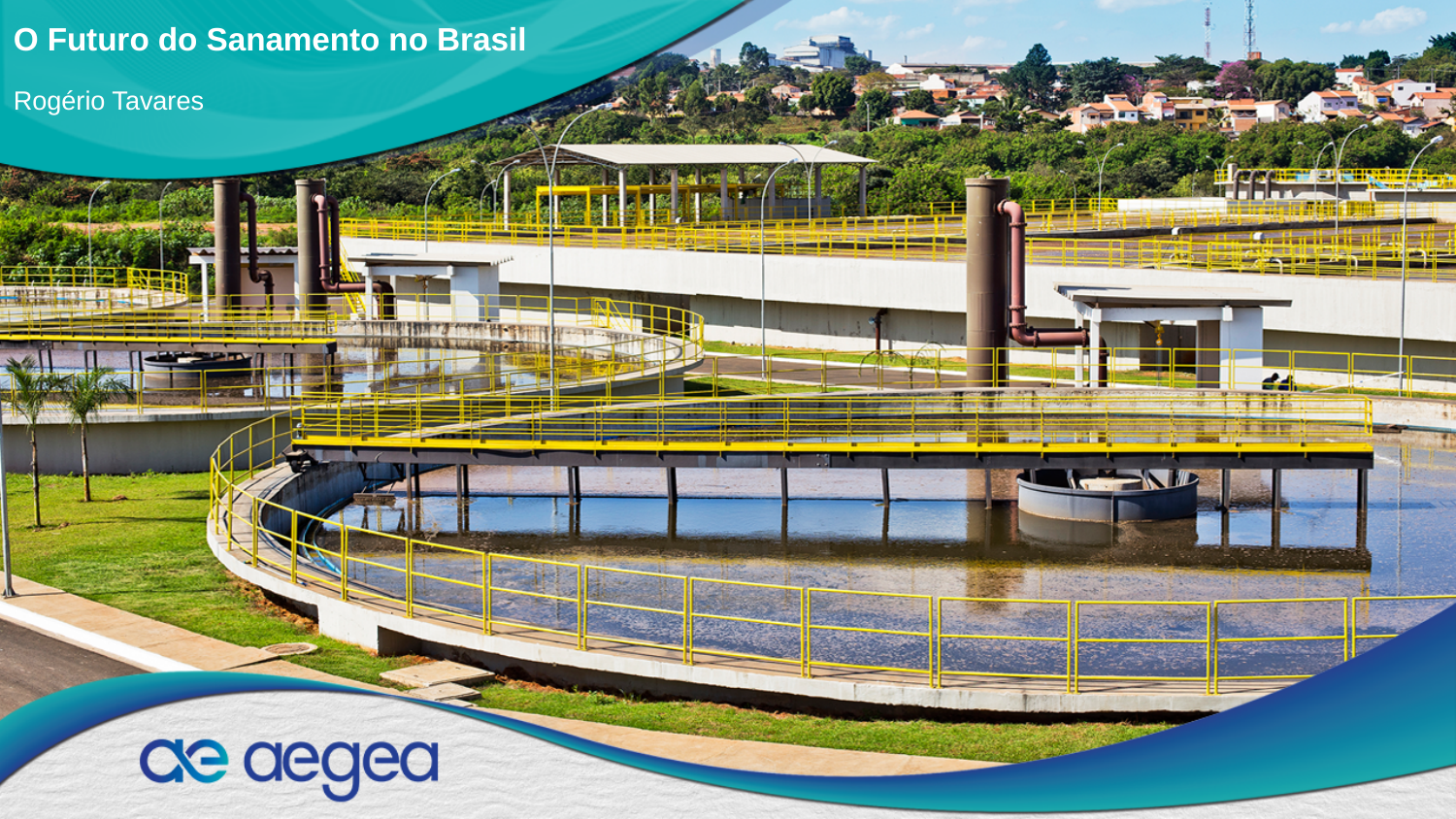

O Futuro do Sanamento no Brasil
Rogério Tavares